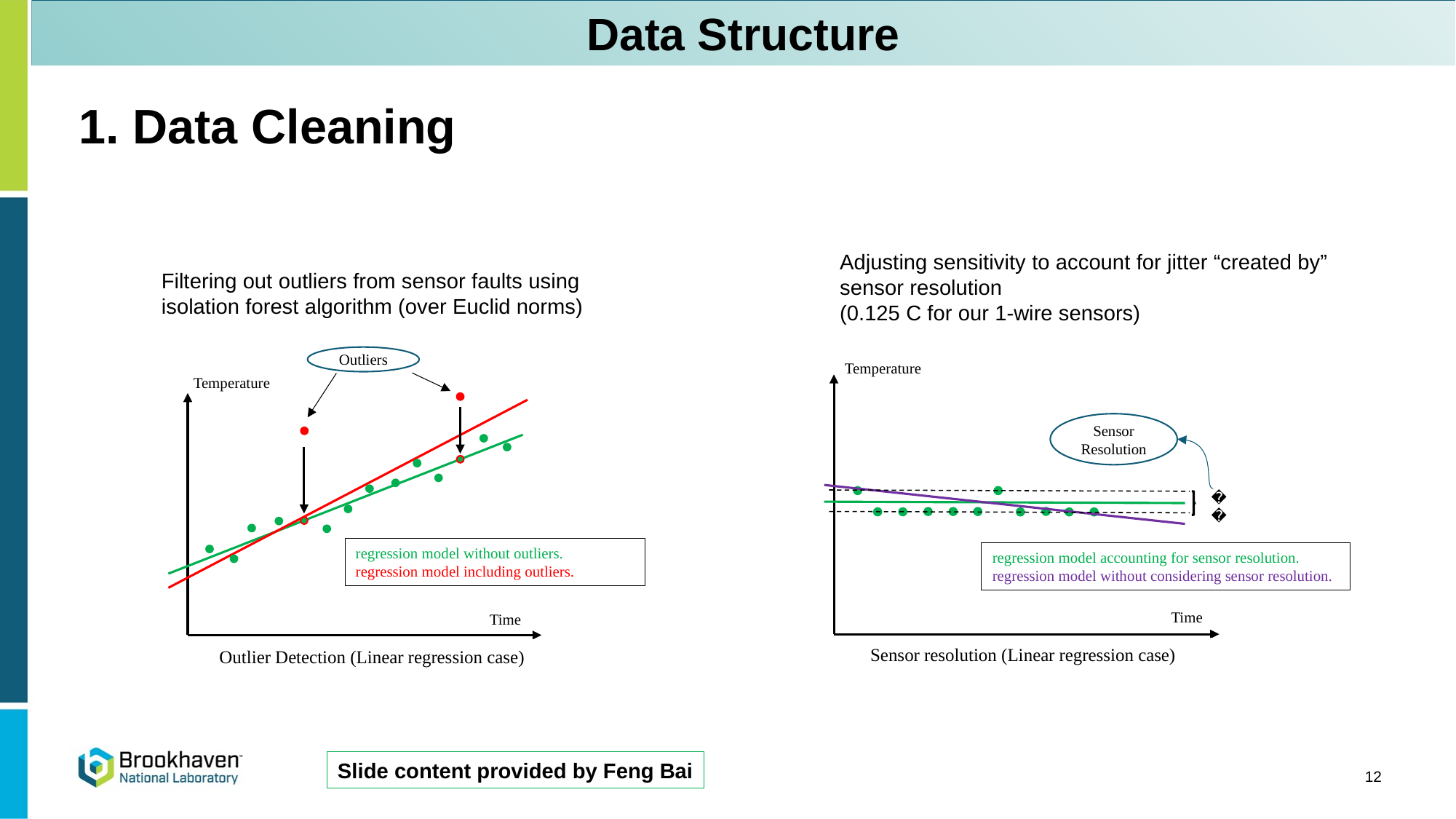

Data Structure
# 1. Data Cleaning
Adjusting sensitivity to account for jitter “created by” sensor resolution
(0.125 C for our 1-wire sensors)
Filtering out outliers from sensor faults using isolation forest algorithm (over Euclid norms)
Outliers
Temperature

Time
Temperature
Sensor Resolution
𝜀

Time
regression model without outliers.
regression model including outliers.
regression model accounting for sensor resolution.
regression model without considering sensor resolution.
Sensor resolution (Linear regression case)
Outlier Detection (Linear regression case)
Slide content provided by Feng Bai
12